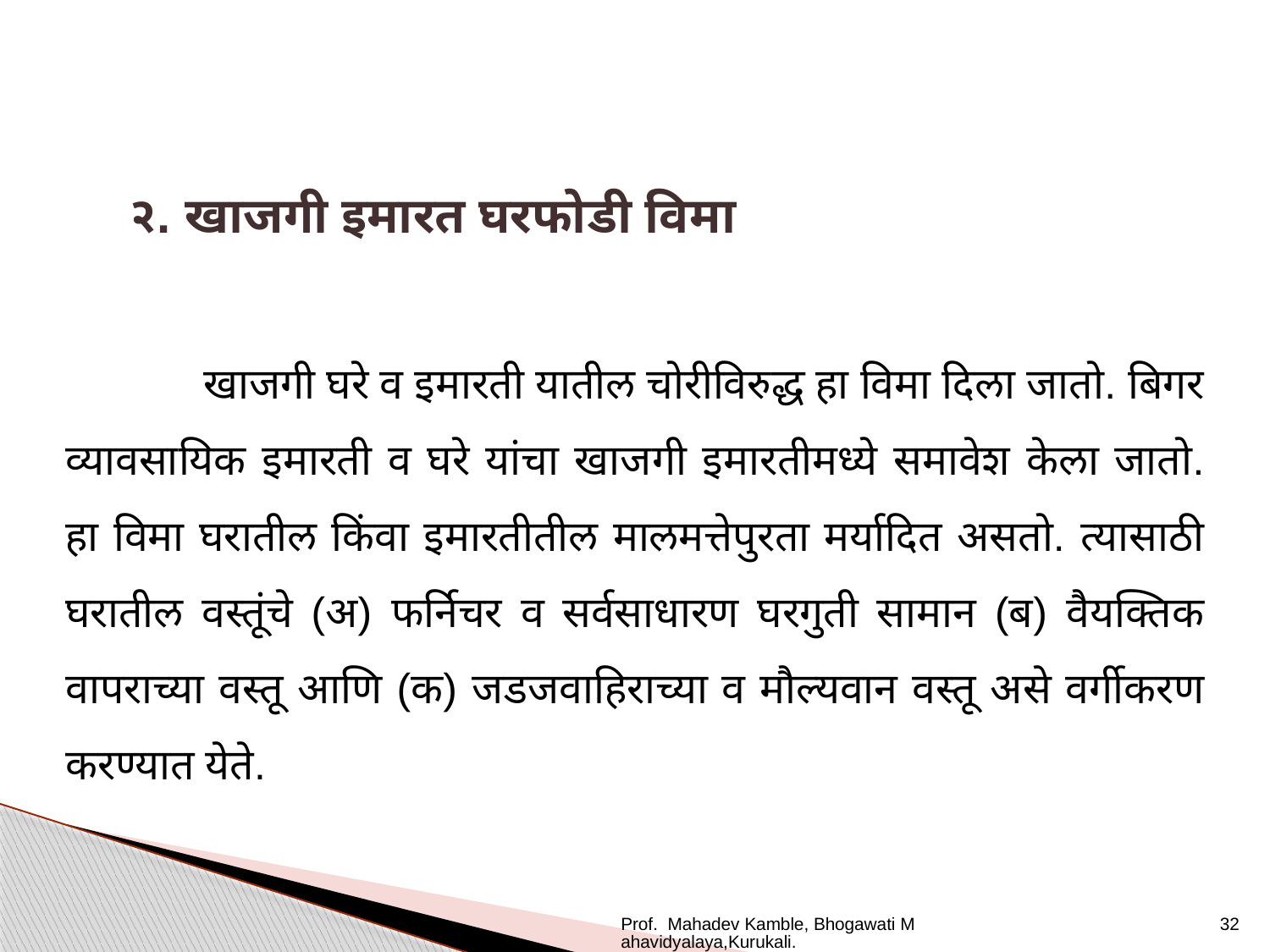

२. खाजगी इमारत घरफोडी विमा

	 खाजगी घरे व इमारती यातील चोरीविरुद्ध हा विमा दिला जातो. बिगर व्यावसायिक इमारती व घरे यांचा खाजगी इमारतीमध्ये समावेश केला जातो. हा विमा घरातील किंवा इमारतीतील मालमत्तेपुरता मर्यादित असतो. त्यासाठी घरातील वस्तूंचे (अ) फर्निचर व सर्वसाधारण घरगुती सामान (ब) वैयक्तिक वापराच्या वस्तू आणि (क) जडजवाहिराच्या व मौल्यवान वस्तू असे वर्गीकरण करण्यात येते.
Prof.  Mahadev Kamble, Bhogawati Mahavidyalaya,Kurukali.
32